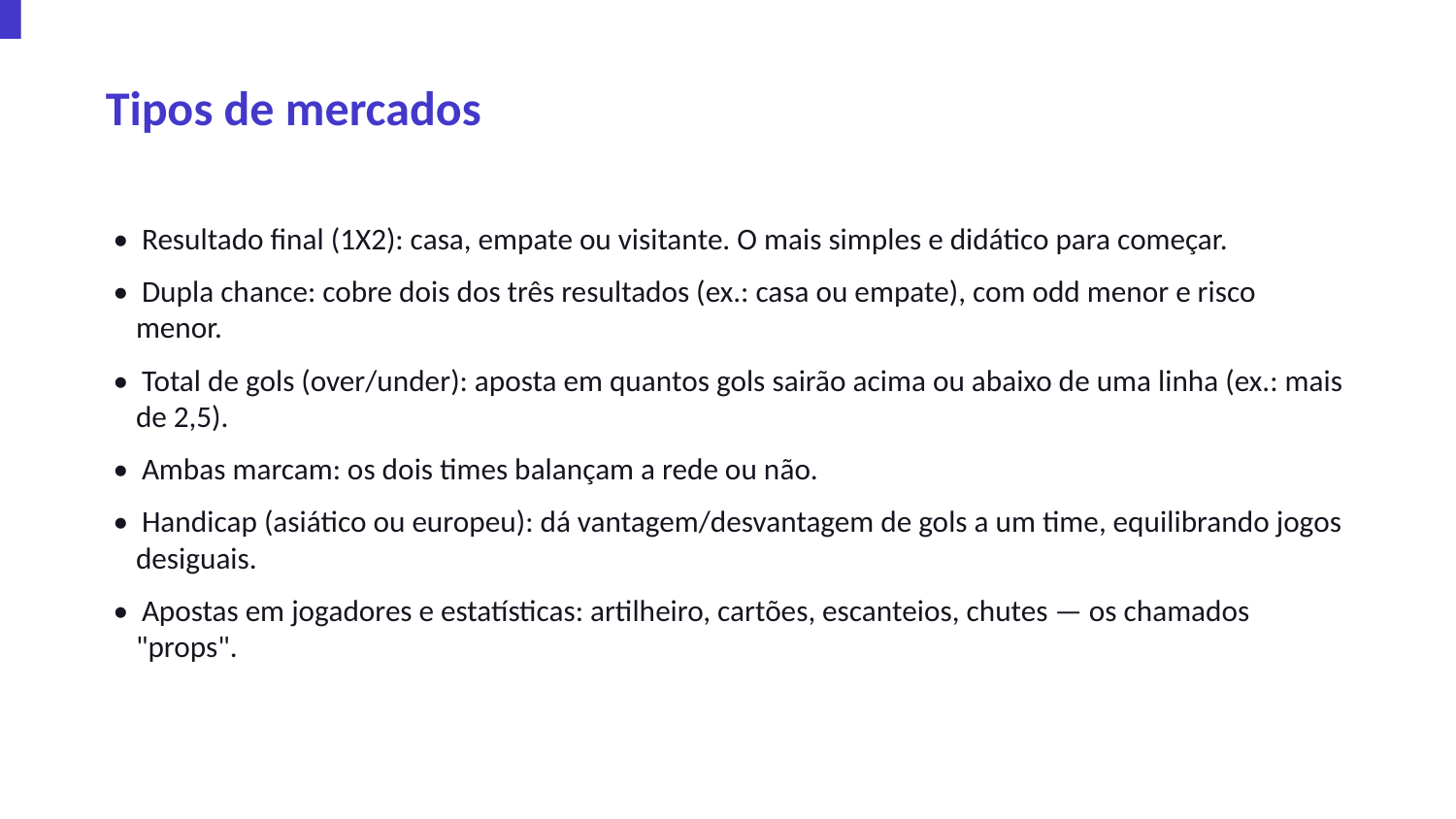

Tipos de mercados
•  Resultado final (1X2): casa, empate ou visitante. O mais simples e didático para começar.
•  Dupla chance: cobre dois dos três resultados (ex.: casa ou empate), com odd menor e risco menor.
•  Total de gols (over/under): aposta em quantos gols sairão acima ou abaixo de uma linha (ex.: mais de 2,5).
•  Ambas marcam: os dois times balançam a rede ou não.
•  Handicap (asiático ou europeu): dá vantagem/desvantagem de gols a um time, equilibrando jogos desiguais.
•  Apostas em jogadores e estatísticas: artilheiro, cartões, escanteios, chutes — os chamados "props".